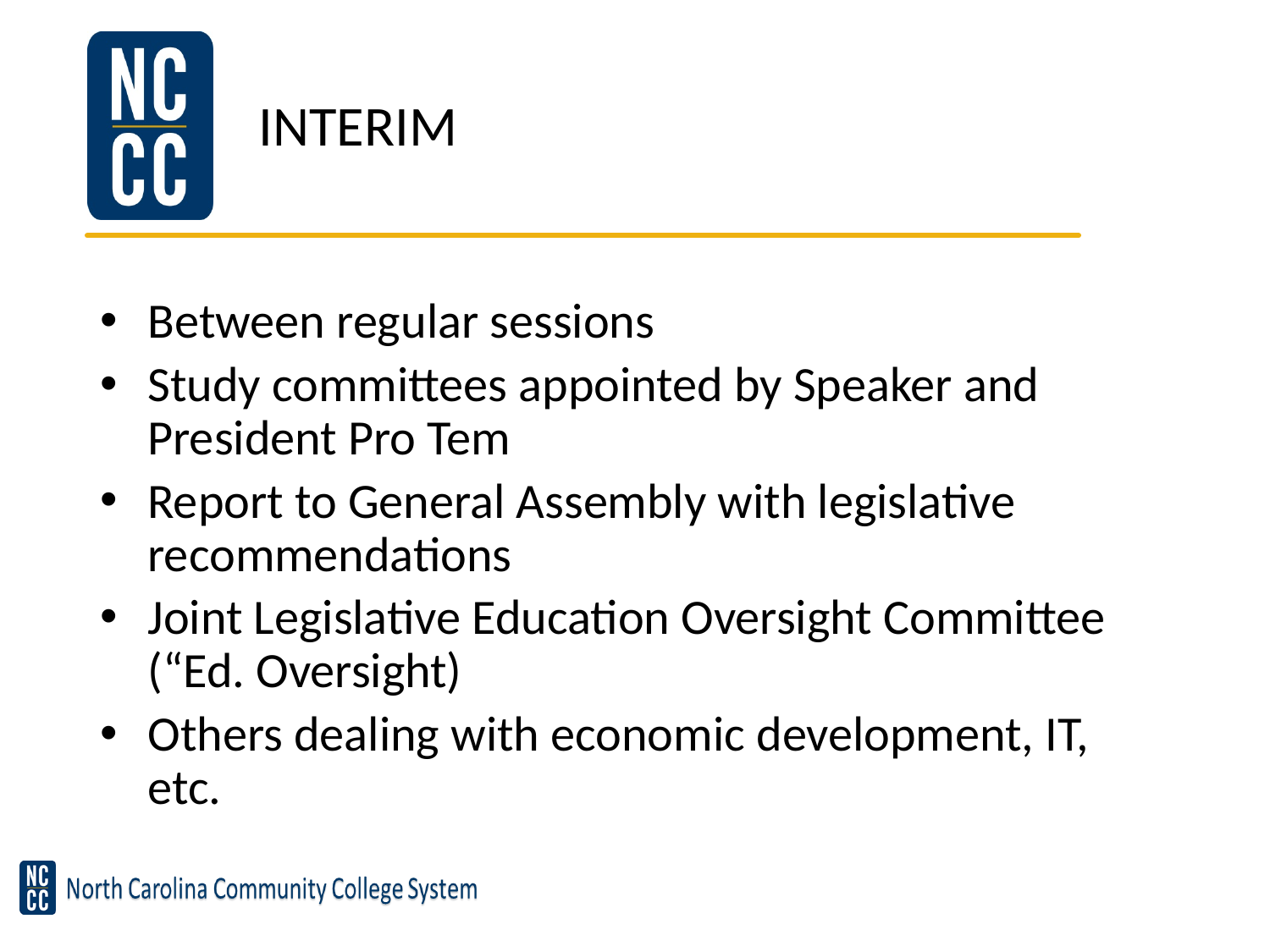

# INTERIM
Between regular sessions
Study committees appointed by Speaker and President Pro Tem
Report to General Assembly with legislative recommendations
Joint Legislative Education Oversight Committee (“Ed. Oversight)
Others dealing with economic development, IT, etc.